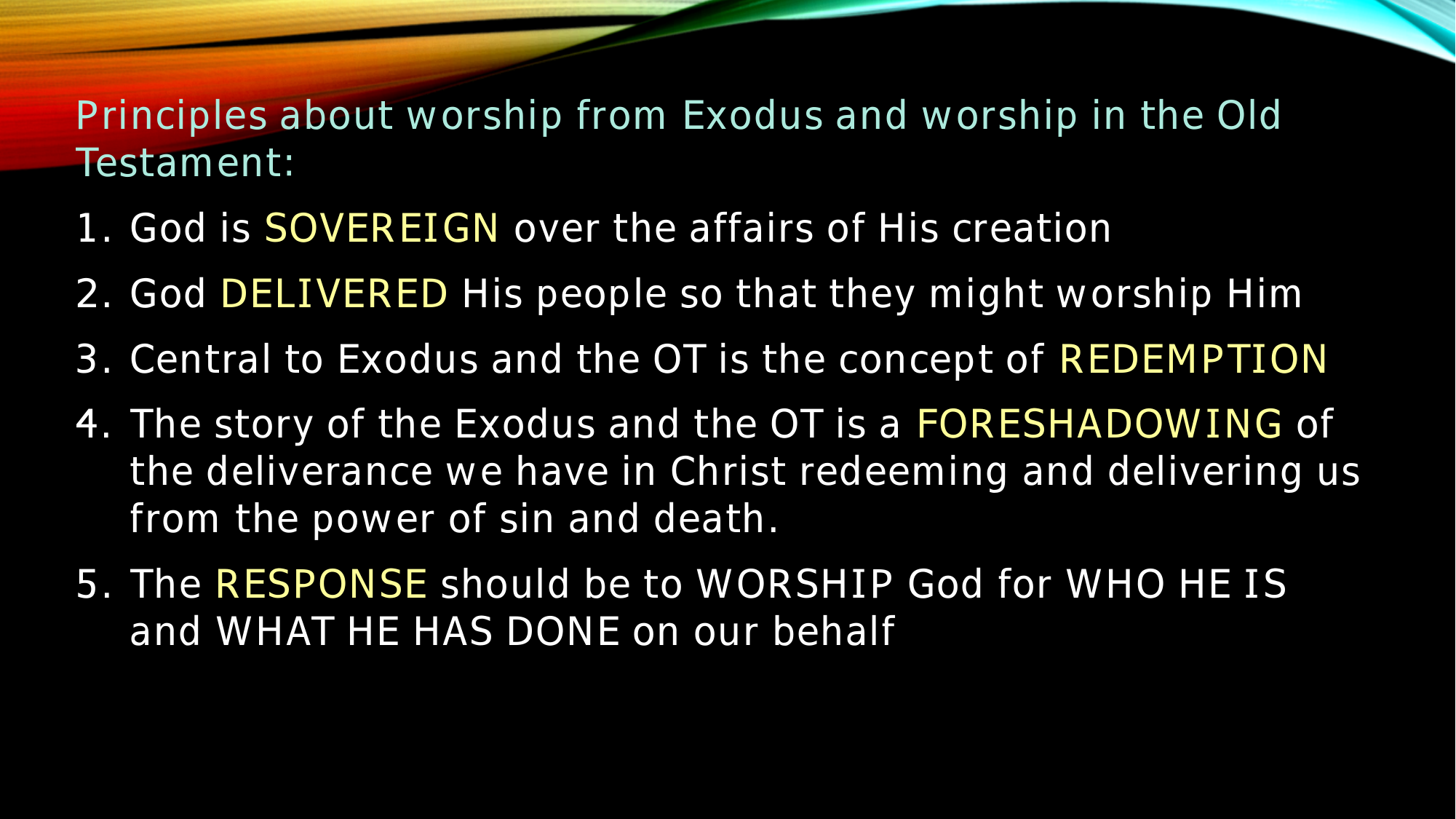

Principles about worship from Exodus and worship in the Old Testament:
God is SOVEREIGN over the affairs of His creation
God DELIVERED His people so that they might worship Him
Central to Exodus and the OT is the concept of REDEMPTION
The story of the Exodus and the OT is a FORESHADOWING of the deliverance we have in Christ redeeming and delivering us from the power of sin and death.
The RESPONSE should be to WORSHIP God for WHO HE IS and WHAT HE HAS DONE on our behalf